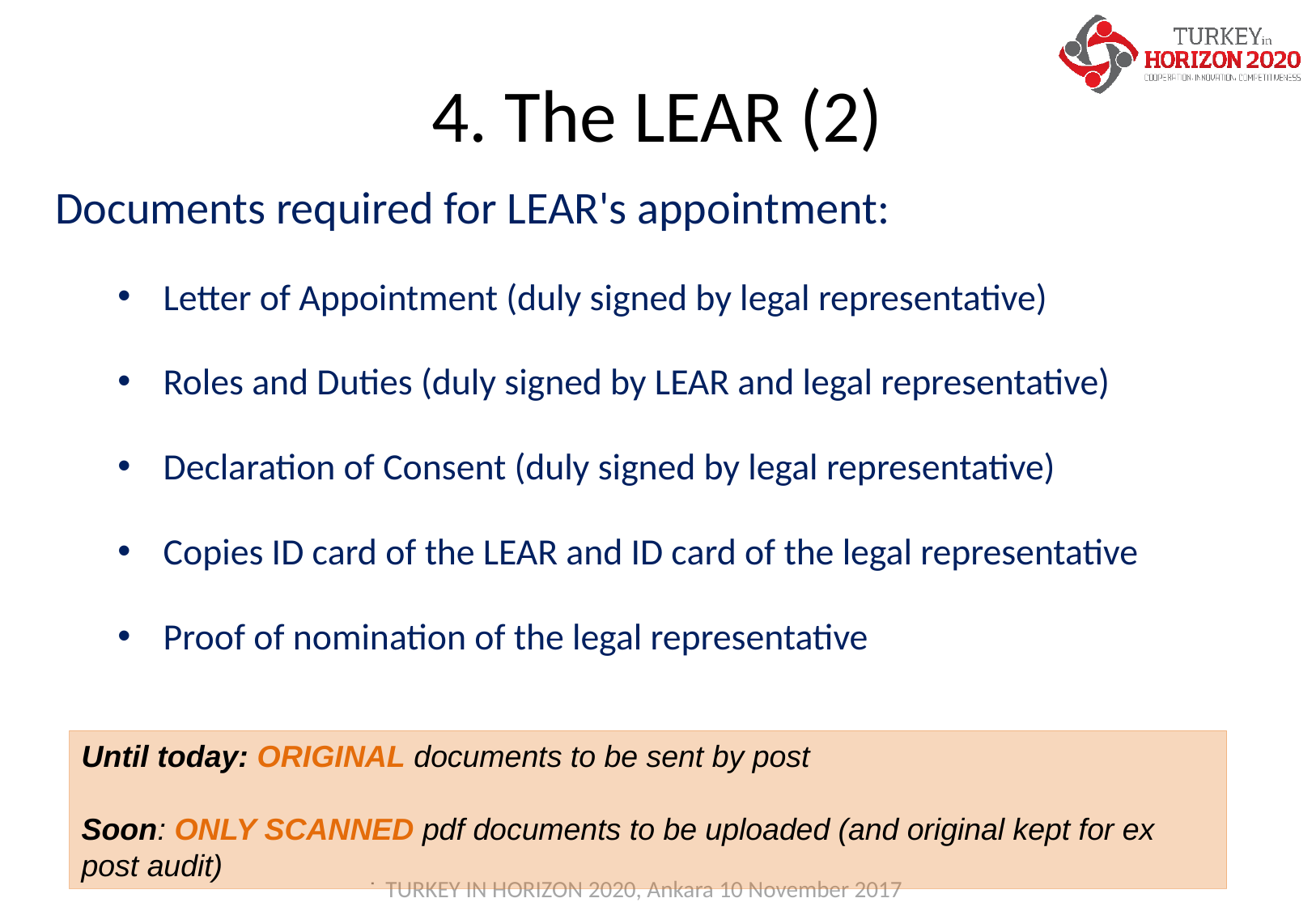

# 4. The LEAR (2)
Documents required for LEAR's appointment:
Letter of Appointment (duly signed by legal representative)
Roles and Duties (duly signed by LEAR and legal representative)
Declaration of Consent (duly signed by legal representative)
Copies ID card of the LEAR and ID card of the legal representative
Proof of nomination of the legal representative
Until today: ORIGINAL documents to be sent by post

Soon: ONLY SCANNED pdf documents to be uploaded (and original kept for ex post audit)